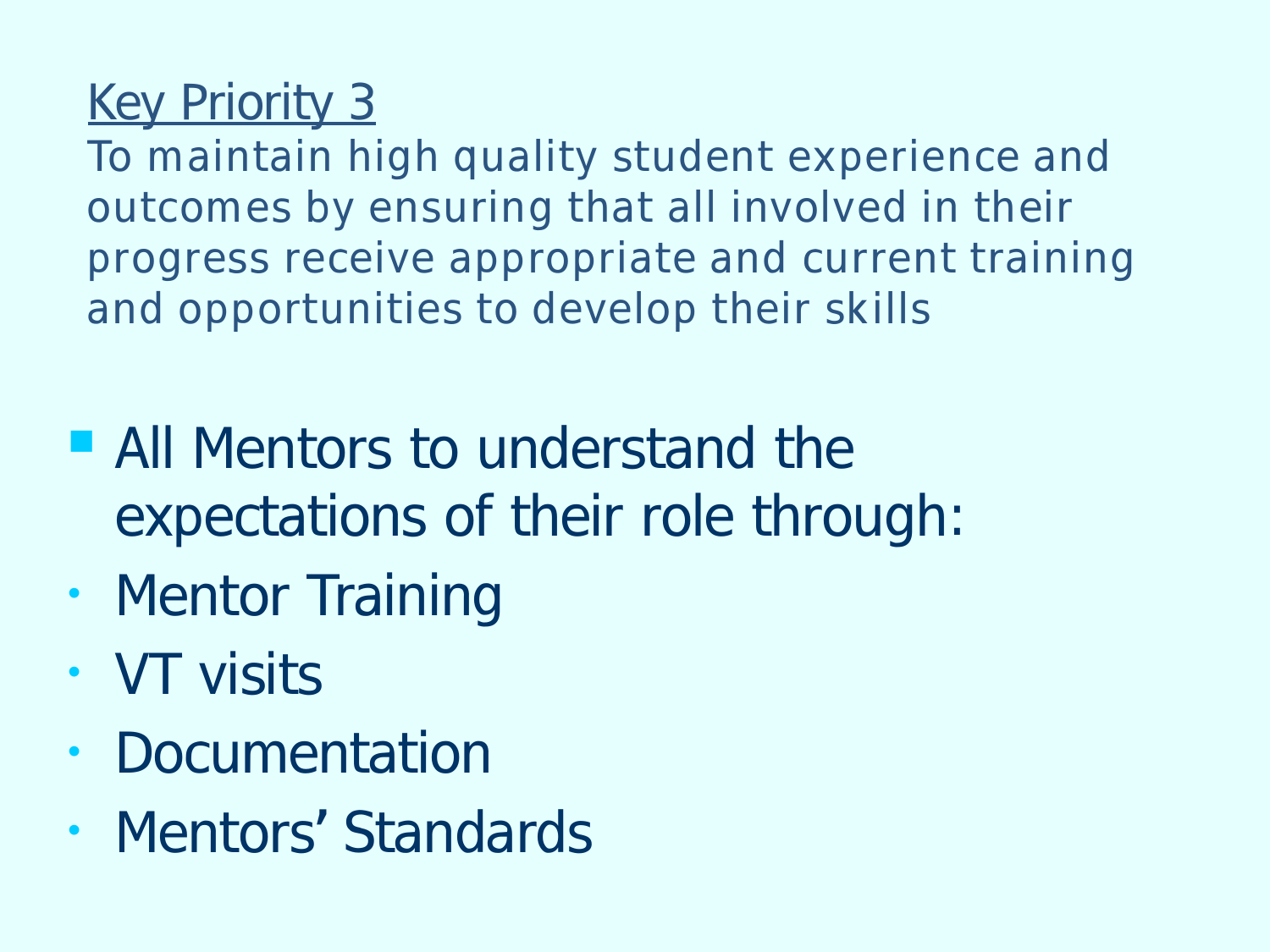

# Key Priority 3 To maintain high quality student experience and outcomes by ensuring that all involved in their progress receive appropriate and current training and opportunities to develop their skills
All Mentors to understand the expectations of their role through:
Mentor Training
VT visits
Documentation
Mentors’ Standards